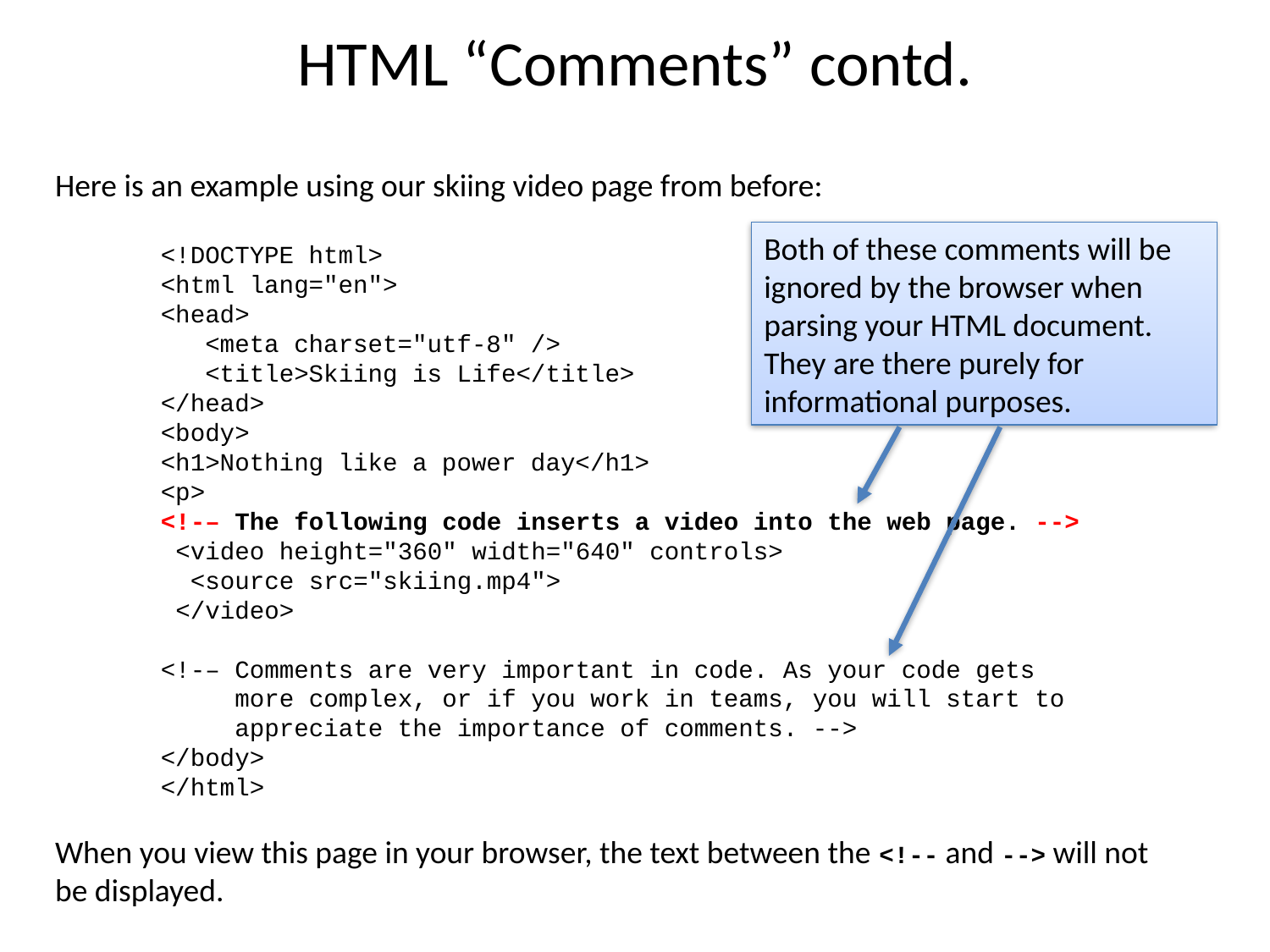

# HTML “Comments” contd.
Here is an example using our skiing video page from before:

When you view this page in your browser, the text between the <!-- and --> will not be displayed.

Both of these comments will be ignored by the browser when parsing your HTML document. They are there purely for informational purposes.
<!DOCTYPE html>
<html lang="en">
<head>
   <meta charset="utf-8" />
   <title>Skiing is Life</title>
</head>
<body>
<h1>Nothing like a power day</h1>
<p>
<!-– The following code inserts a video into the web page. -->
 <video height="360" width="640" controls>
  <source src="skiing.mp4">
 </video>

<!-– Comments are very important in code. As your code gets
     more complex, or if you work in teams, you will start to
     appreciate the importance of comments. -->
</body>
</html>